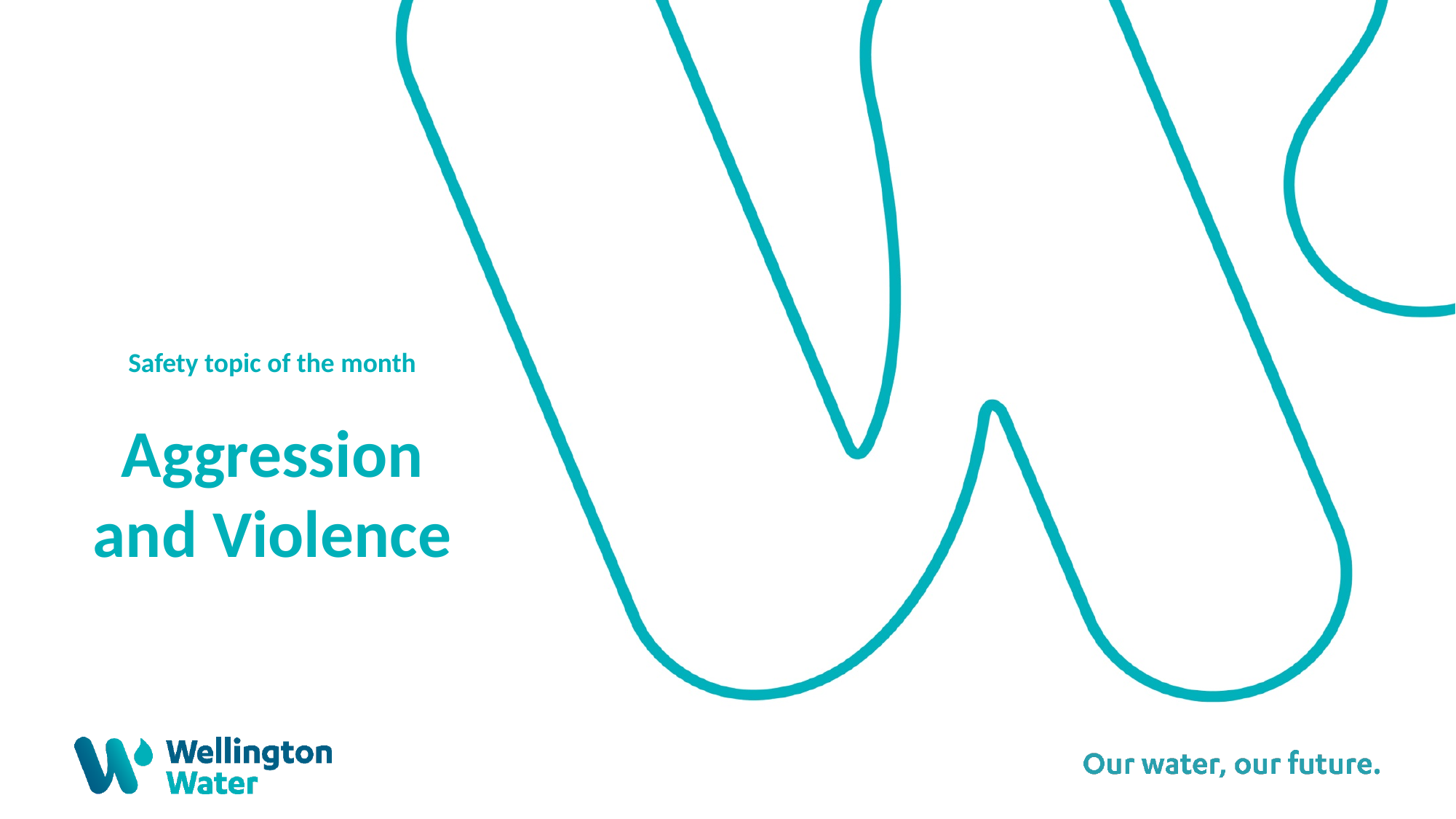

Safety topic of the month

Aggression and Violence